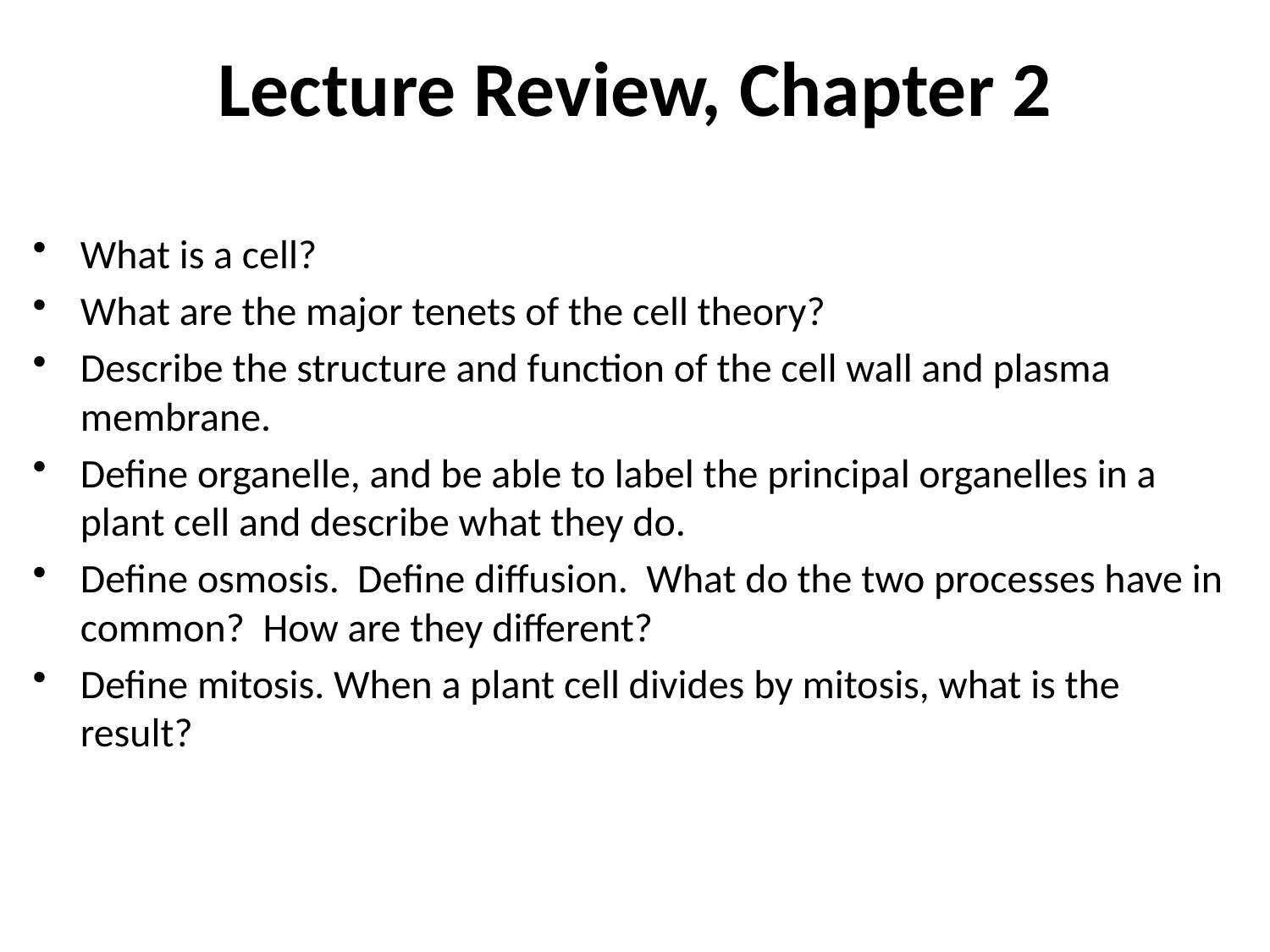

# Lecture Review, Chapter 2
What is a cell?
What are the major tenets of the cell theory?
Describe the structure and function of the cell wall and plasma membrane.
Define organelle, and be able to label the principal organelles in a plant cell and describe what they do.
Define osmosis.  Define diffusion.  What do the two processes have in common?  How are they different?
Define mitosis. When a plant cell divides by mitosis, what is the result?